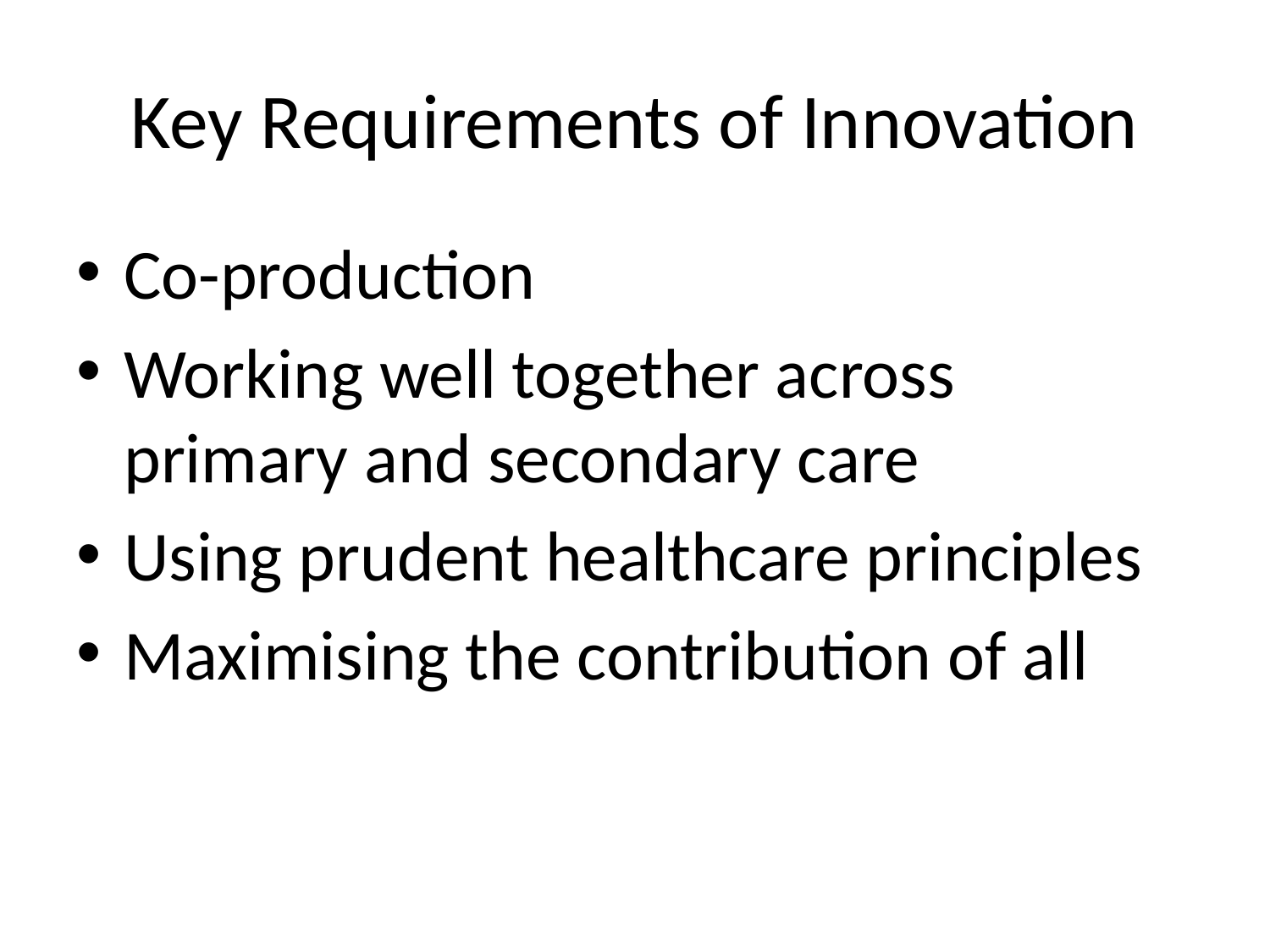

# Key Requirements of Innovation
Co-production
Working well together across primary and secondary care
Using prudent healthcare principles
Maximising the contribution of all